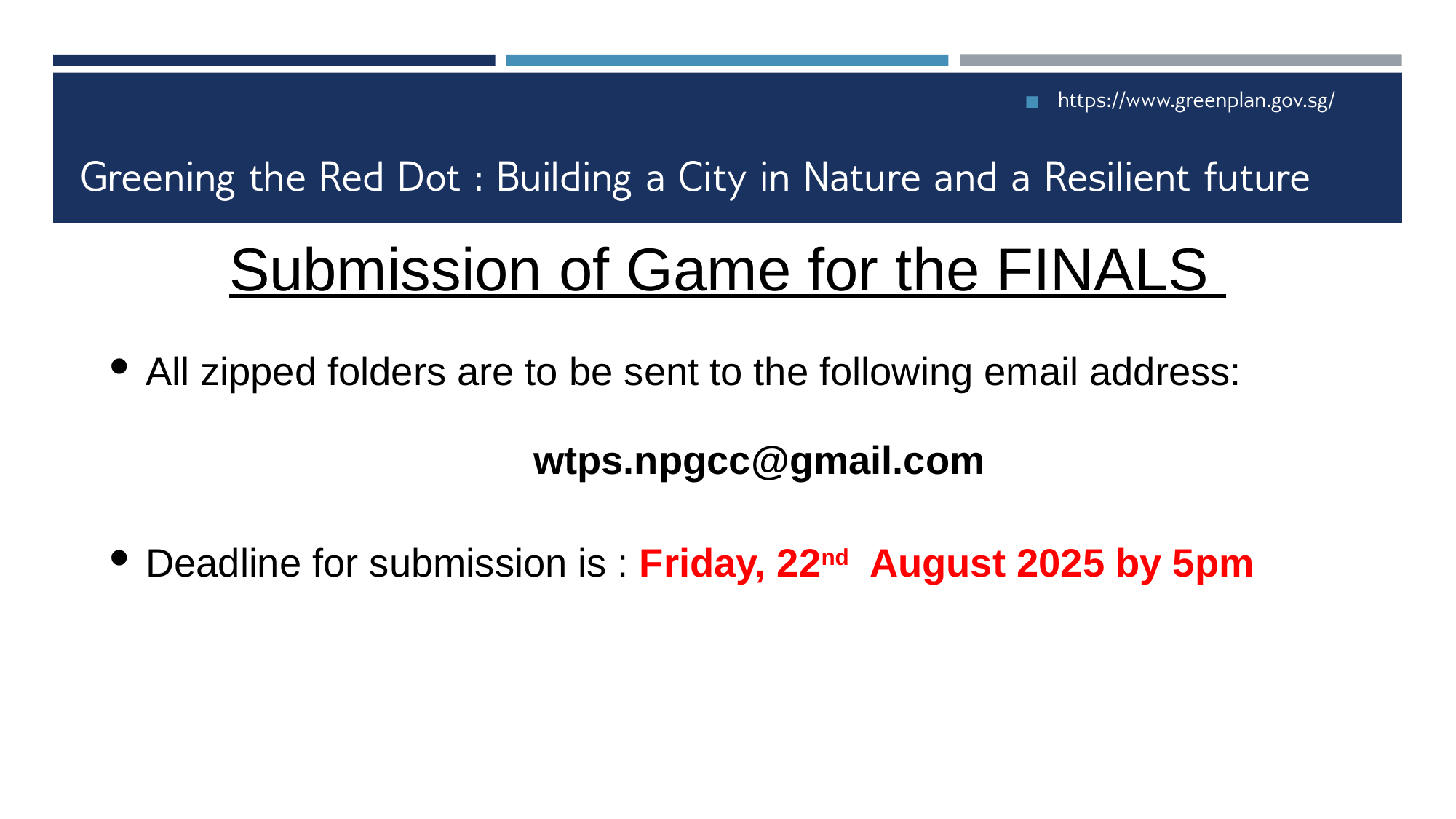

https://www.greenplan.gov.sg/
# Greening the Red Dot : Building a City in Nature and a Resilient future
Submission of Game for the FINALS
• All zipped folders are to be sent to the following email address:
wtps.npgcc@gmail.com
• Deadline for submission is : Friday, 22nd  August 2025 by 5pm